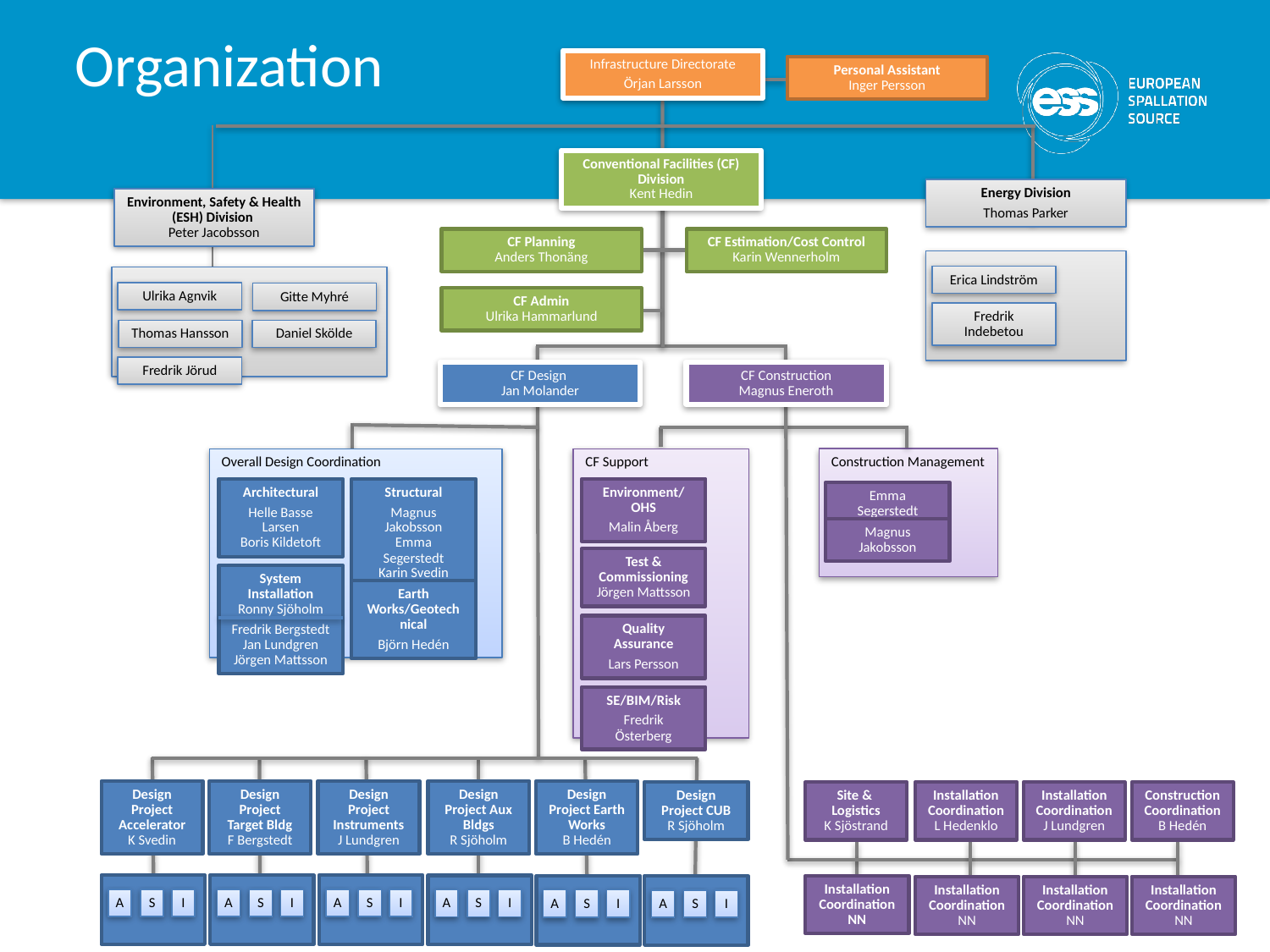

Organization
Infrastructure Directorate
Örjan Larsson
Personal Assistant
Inger Persson

Conventional Facilities (CF) Division
Kent Hedin
Energy Division
Thomas Parker
Environment, Safety & Health (ESH) Division
Peter Jacobsson
CF Planning
Anders Thonäng
CF Estimation/Cost Control
Karin Wennerholm

Erica Lindström

Ulrika Agnvik
Gitte Myhré
CF Admin
Ulrika Hammarlund
Fredrik Indebetou
Thomas Hansson
Daniel Skölde
Fredrik Jörud
CF Design
Jan Molander
CF Construction
Magnus Eneroth
Construction Management

Overall Design Coordination

CF Support

Architectural
Helle Basse Larsen
Boris Kildetoft
Structural
Magnus Jakobsson
Emma Segerstedt
Karin Svedin
Environment/OHS
Malin Åberg
Emma Segerstedt
Magnus Jakobsson
Test & Commissioning
Jörgen Mattsson
System Installation
Ronny Sjöholm
Fredrik Bergstedt
Jan Lundgren
Jörgen Mattsson
Earth Works/Geotechnical
Björn Hedén
Quality Assurance
Lars Persson
SE/BIM/Risk
Fredrik Österberg
Design Project Accelerator
K Svedin
Design Project Target Bldg
F Bergstedt
Design Project Instruments
J Lundgren
Design Project Aux Bldgs
R Sjöholm
Design Project Earth Works
B Hedén
Design Project CUB
R Sjöholm
Site &
Logistics
K Sjöstrand
Installation Coordination
L Hedenklo
Installation Coordination
J Lundgren
Construction Coordination
B Hedén

Installation Coordination
NN

Installation CoordinationNN
Installation CoordinationNN
Installation CoordinationNN
A
S
I
A
S
I
A
S
I
A
S
I
A
S
I
A
S
I